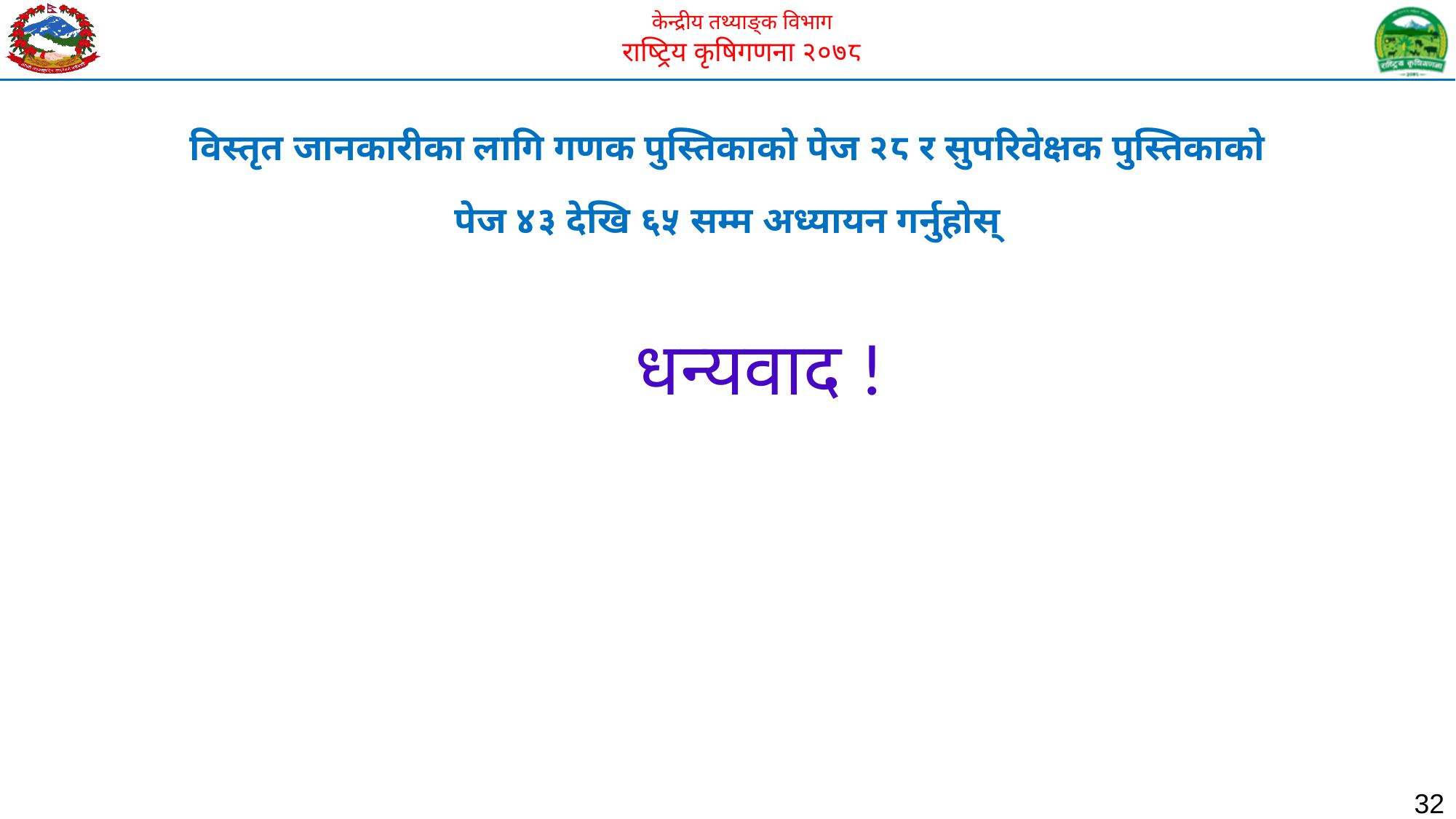

विस्तृत जानकारीका लागि गणक पुस्तिकाको पेज २८ र सुपरिवेक्षक पुस्तिकाको
पेज ४३ देखि ६५ सम्म अध्यायन गर्नुहोस्
धन्यवाद !

32